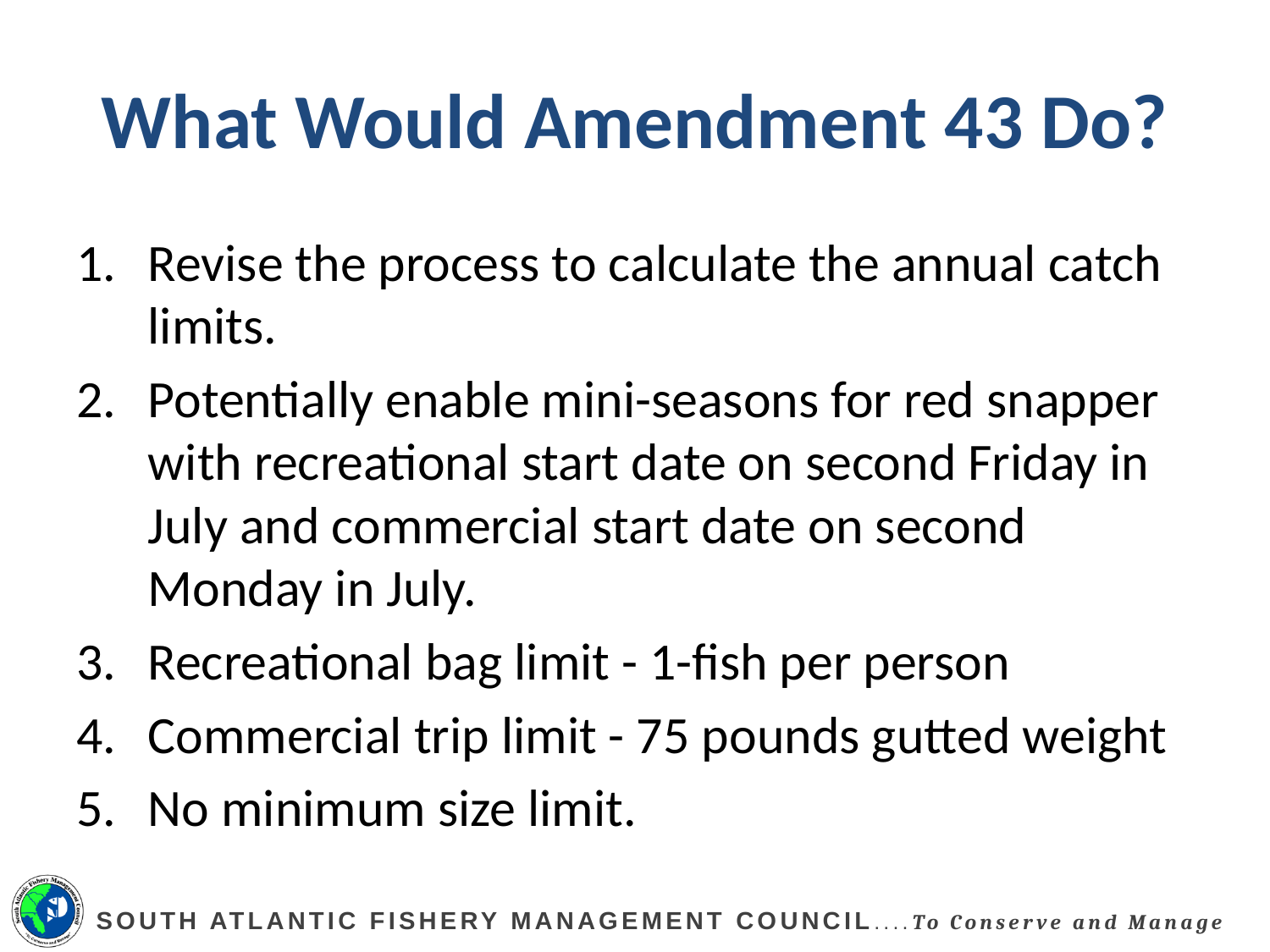

# What Would Amendment 43 Do?
Revise the process to calculate the annual catch limits.
Potentially enable mini-seasons for red snapper with recreational start date on second Friday in July and commercial start date on second Monday in July.
Recreational bag limit - 1-fish per person
Commercial trip limit - 75 pounds gutted weight
No minimum size limit.